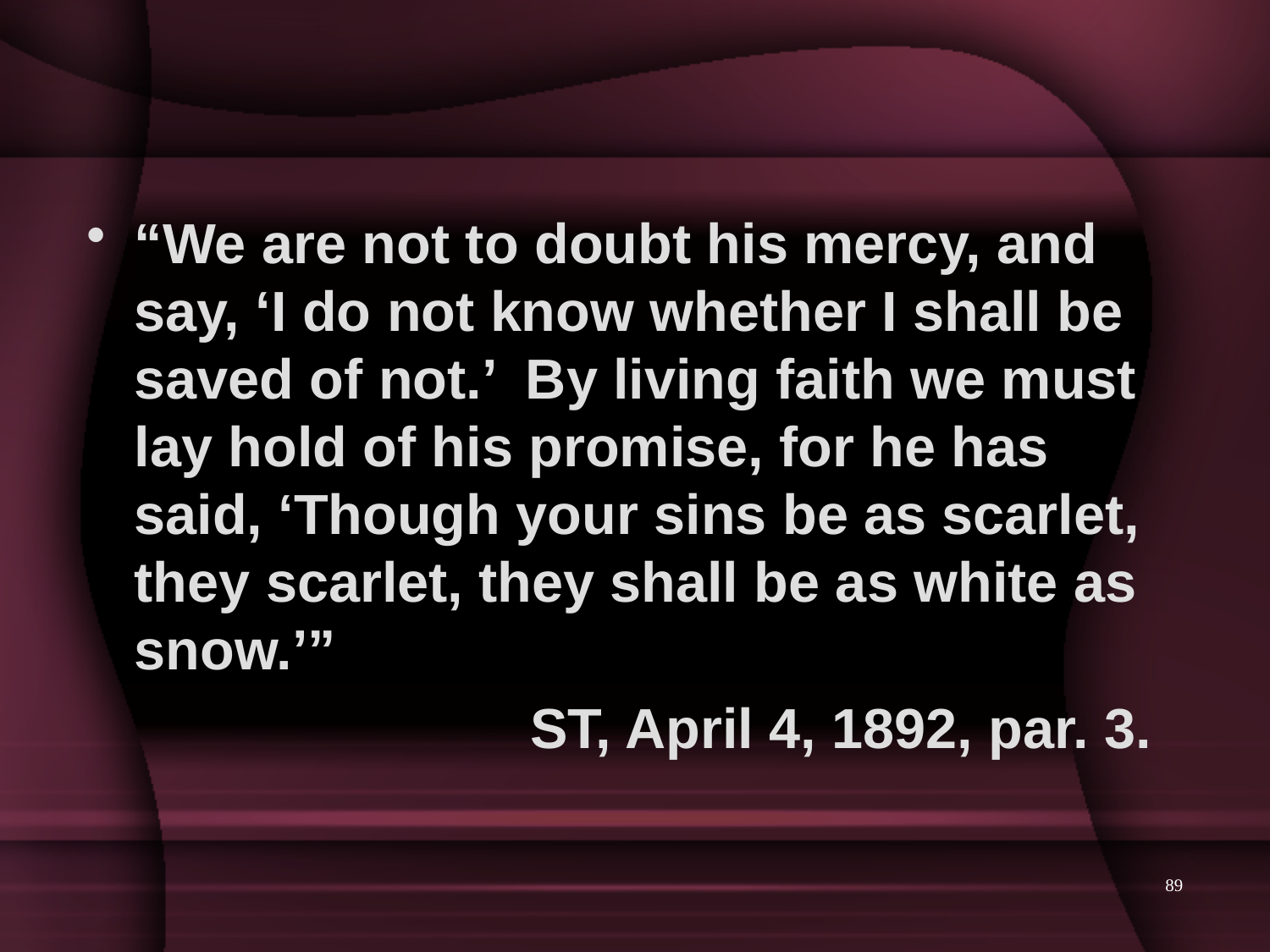

“We are not to doubt his mercy, and say, ‘I do not know whether I shall be saved of not.’  By living faith we must lay hold of his promise, for he has said, ‘Though your sins be as scarlet, they scarlet, they shall be as white as snow.’”
ST, April 4, 1892, par. 3.
89